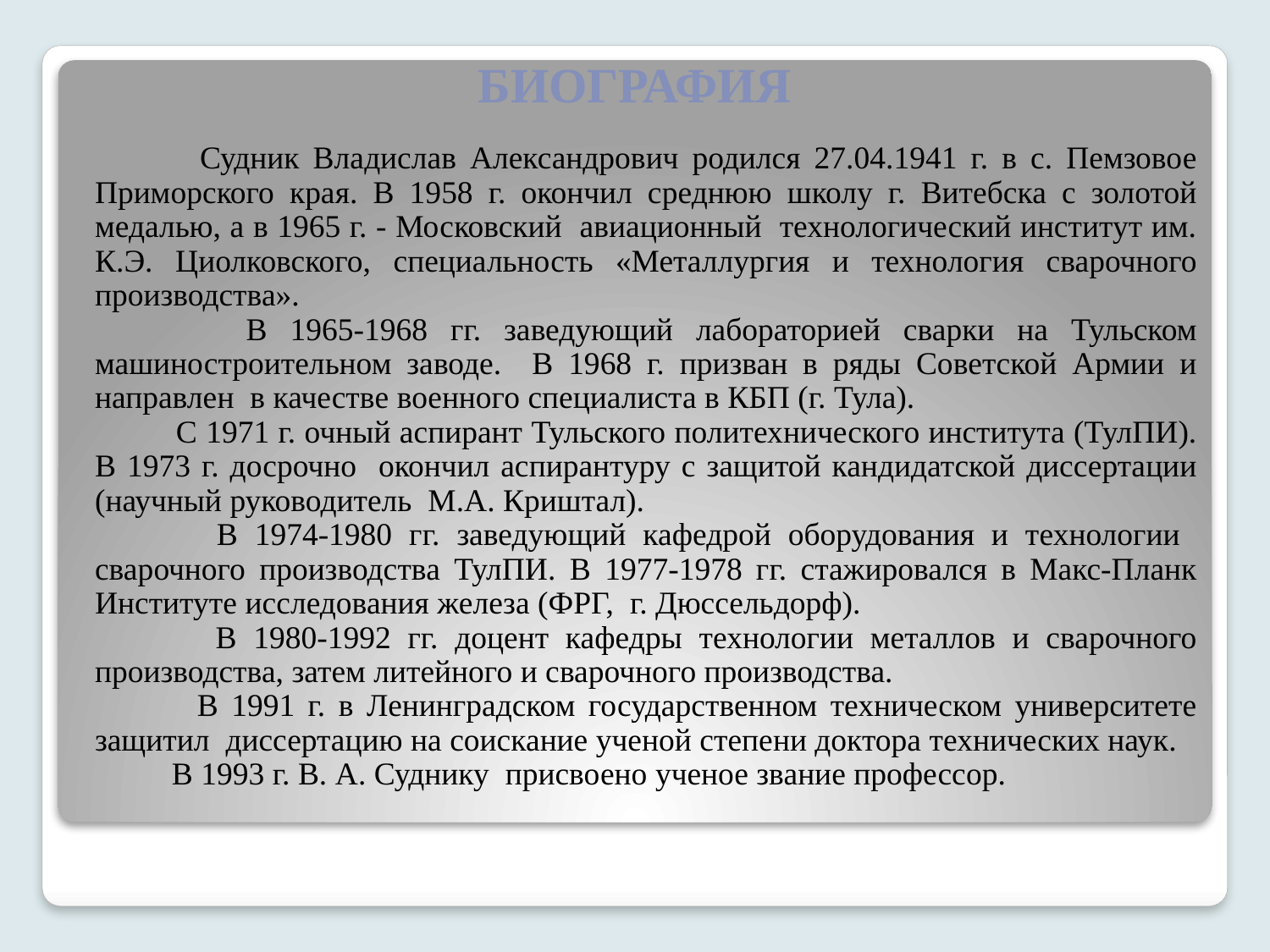

# БИОГРАФИЯ
     Судник Владислав Александрович родился 27.04.1941 г. в с. Пемзовое Приморского края. В 1958 г. окончил среднюю школу г. Витебска с золотой медалью, а в 1965 г. - Московский  авиационный  технологический институт им. К.Э. Циолковского, специальность «Металлургия и технология сварочного производства».
     В 1965-1968 гг. заведующий лабораторией сварки на Тульском машиностроительном заводе.  В 1968 г. призван в ряды Советской Армии и направлен  в качестве военного специалиста в КБП (г. Тула).
     С 1971 г. очный аспирант Тульского политехнического института (ТулПИ). В 1973 г. досрочно  окончил аспирантуру с защитой кандидатской диссертации (научный руководитель  М.А. Криштал).
     В 1974-1980 гг. заведующий кафедрой оборудования и технологии  сварочного производства ТулПИ. В 1977-1978 гг. стажировался в Макс-Планк Институте исследования железа (ФРГ,  г. Дюссельдорф).
     В 1980-1992 гг. доцент кафедры технологии металлов и сварочного производства, затем литейного и сварочного производства.
     В 1991 г. в Ленинградском государственном техническом университете защитил  диссертацию на соискание ученой степени доктора технических наук.
     В 1993 г. В. А. Суднику  присвоено ученое звание профессор.